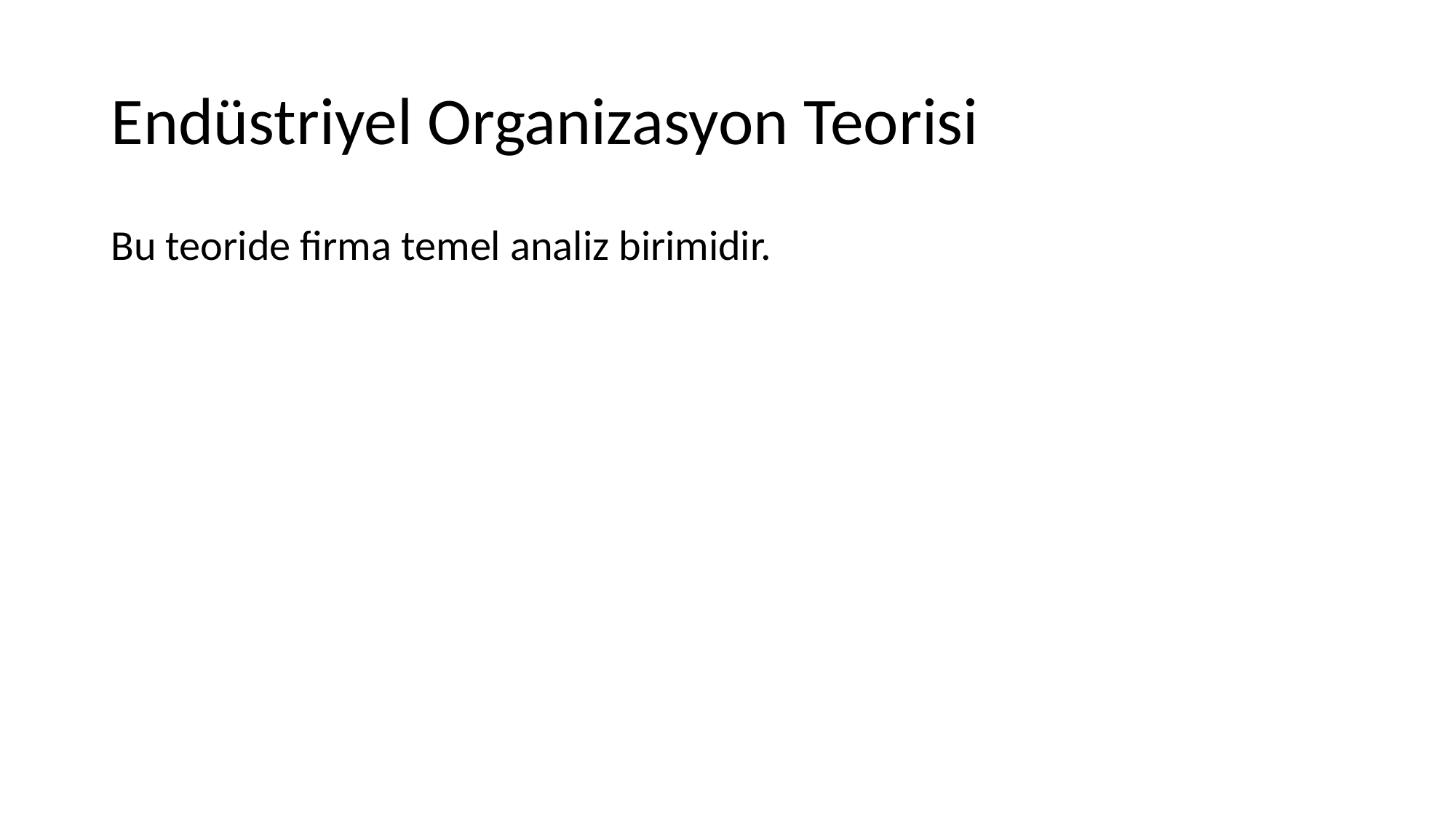

# Endüstriyel Organizasyon Teorisi
Bu teoride firma temel analiz birimidir.